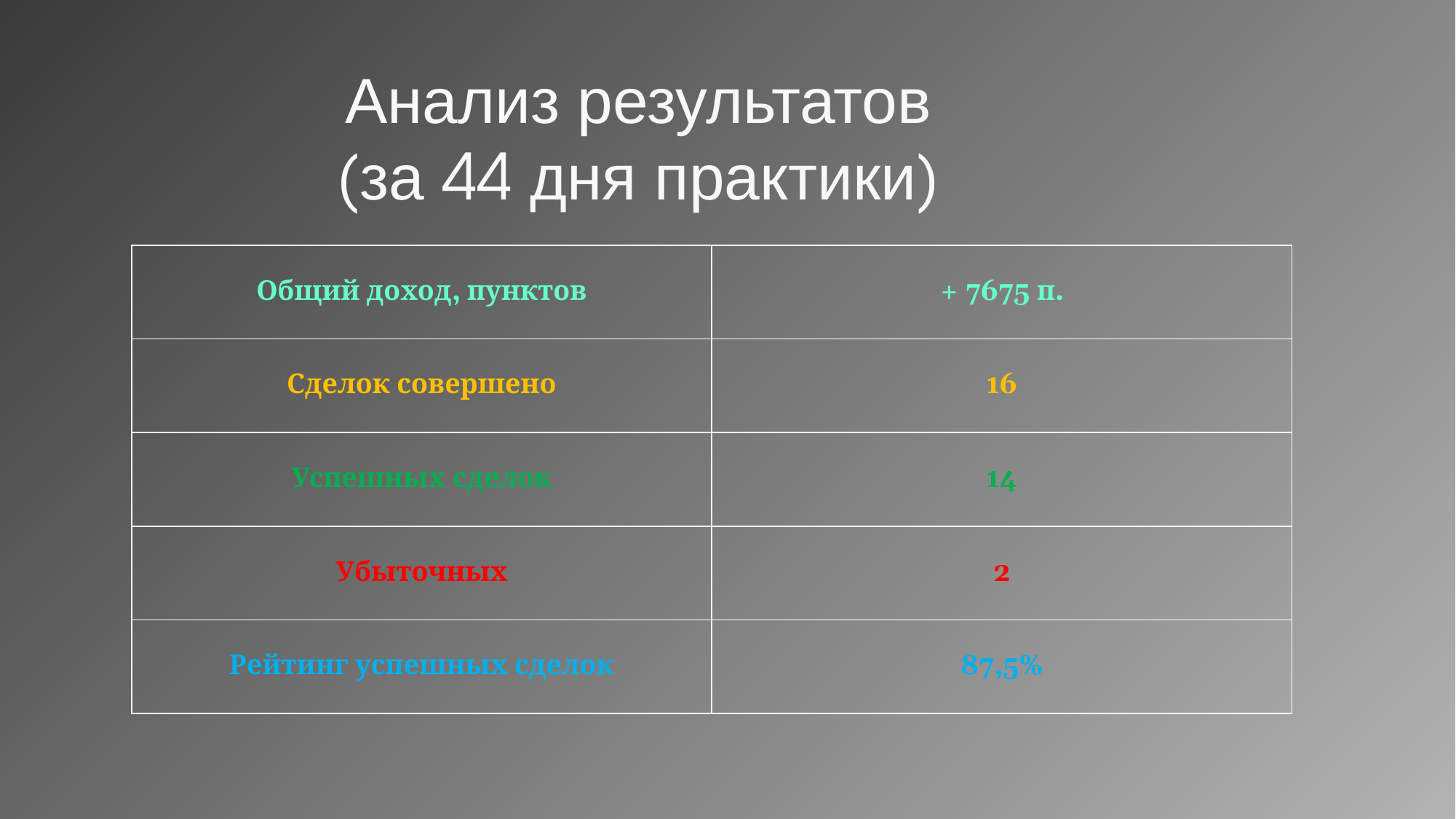

# Анализ результатов (за 44 дня практики)
| Общий доход, пунктов | + 7675 п. |
| --- | --- |
| Сделок совершено | 16 |
| Успешных сделок | 14 |
| Убыточных | 2 |
| Рейтинг успешных сделок | 87,5% |